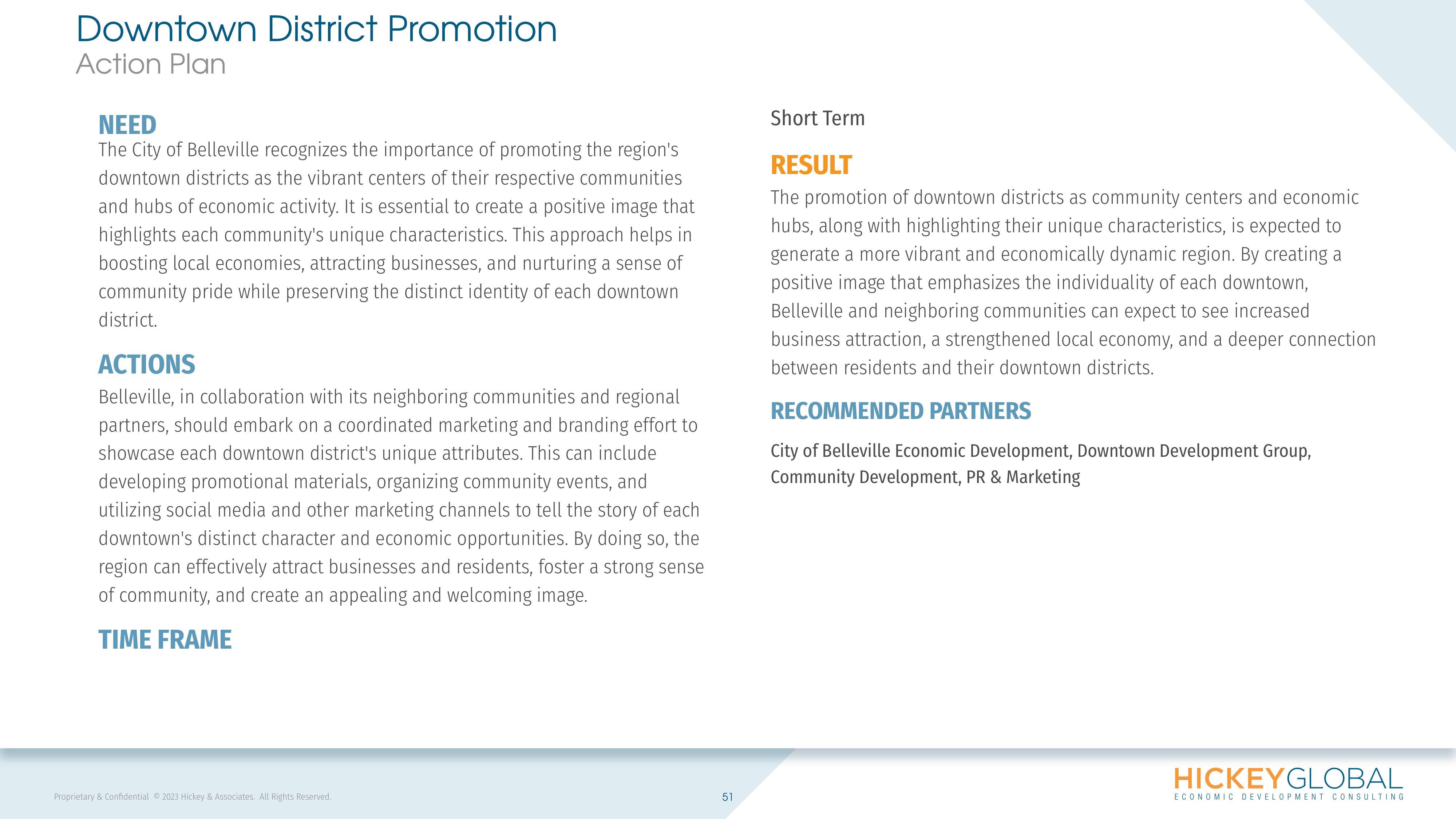

Downtown District Promotion
Action Plan

The City of Belleville recognizes the importance of promoting the region's downtown districts as the vibrant centers of their respective communities and hubs of economic activity. It is essential to create a positive image that highlights each community's unique characteristics. This approach helps in boosting local economies, attracting businesses, and nurturing a sense of community pride while preserving the distinct identity of each downtown district.
ACTIONS
Belleville, in collaboration with its neighboring communities and regional partners, should embark on a coordinated marketing and branding effort to showcase each downtown district's unique attributes. This can include developing promotional materials, organizing community events, and utilizing social media and other marketing channels to tell the story of each downtown's distinct character and economic opportunities. By doing so, the region can effectively attract businesses and residents, foster a strong sense of community, and create an appealing and welcoming image.
TIME FRAME
Short Term
RESULT
The promotion of downtown districts as community centers and economic hubs, along with highlighting their unique characteristics, is expected to generate a more vibrant and economically dynamic region. By creating a positive image that emphasizes the individuality of each downtown, Belleville and neighboring communities can expect to see increased business attraction, a strengthened local economy, and a deeper connection between residents and their downtown districts.
RECOMMENDED PARTNERS
City of Belleville Economic Development, Downtown Development Group, Community Development, PR & Marketing

NEED
51